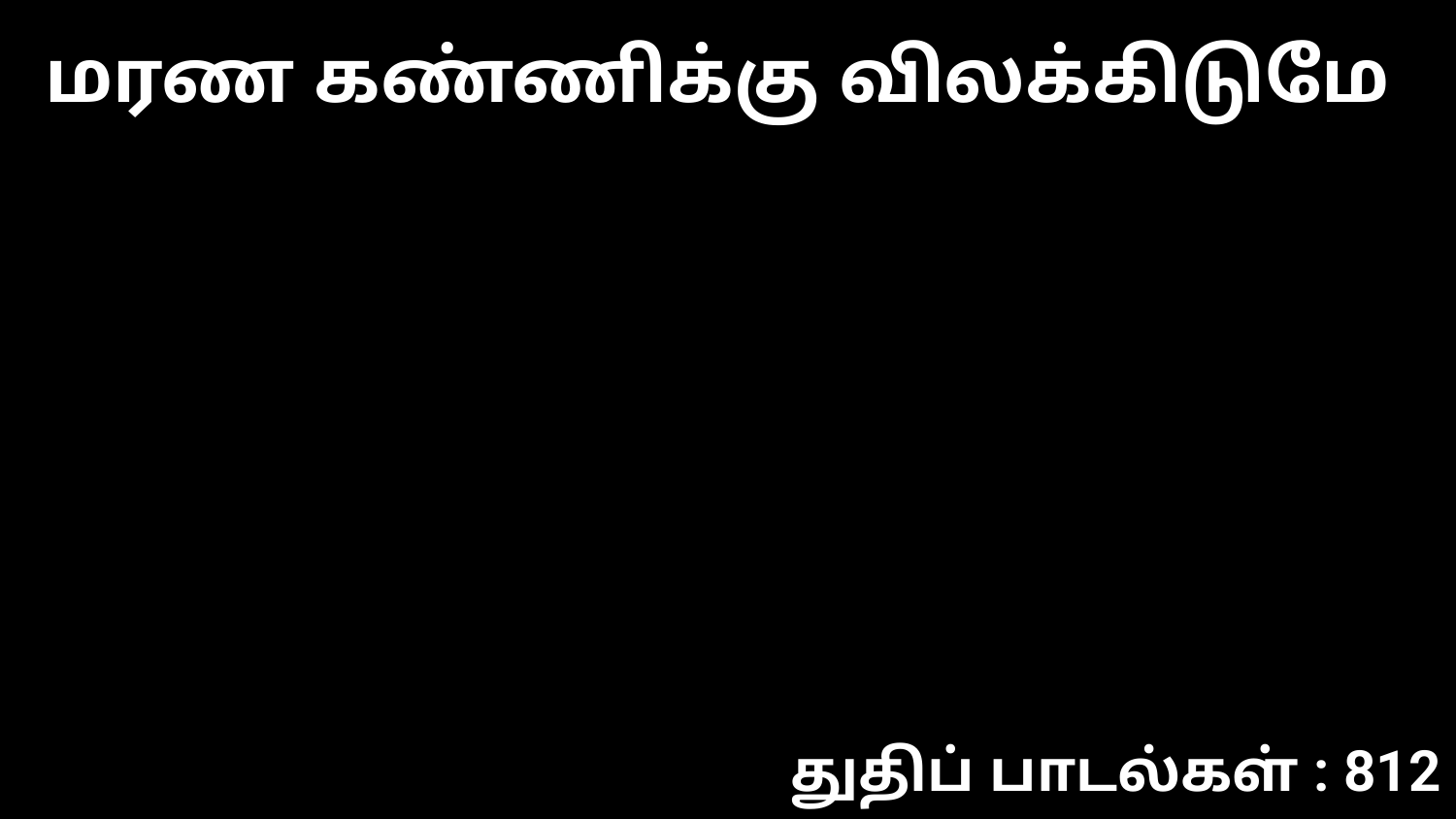

மரண கண்ணிக்கு விலக்கிடுமே
துதிப் பாடல்கள் : 812